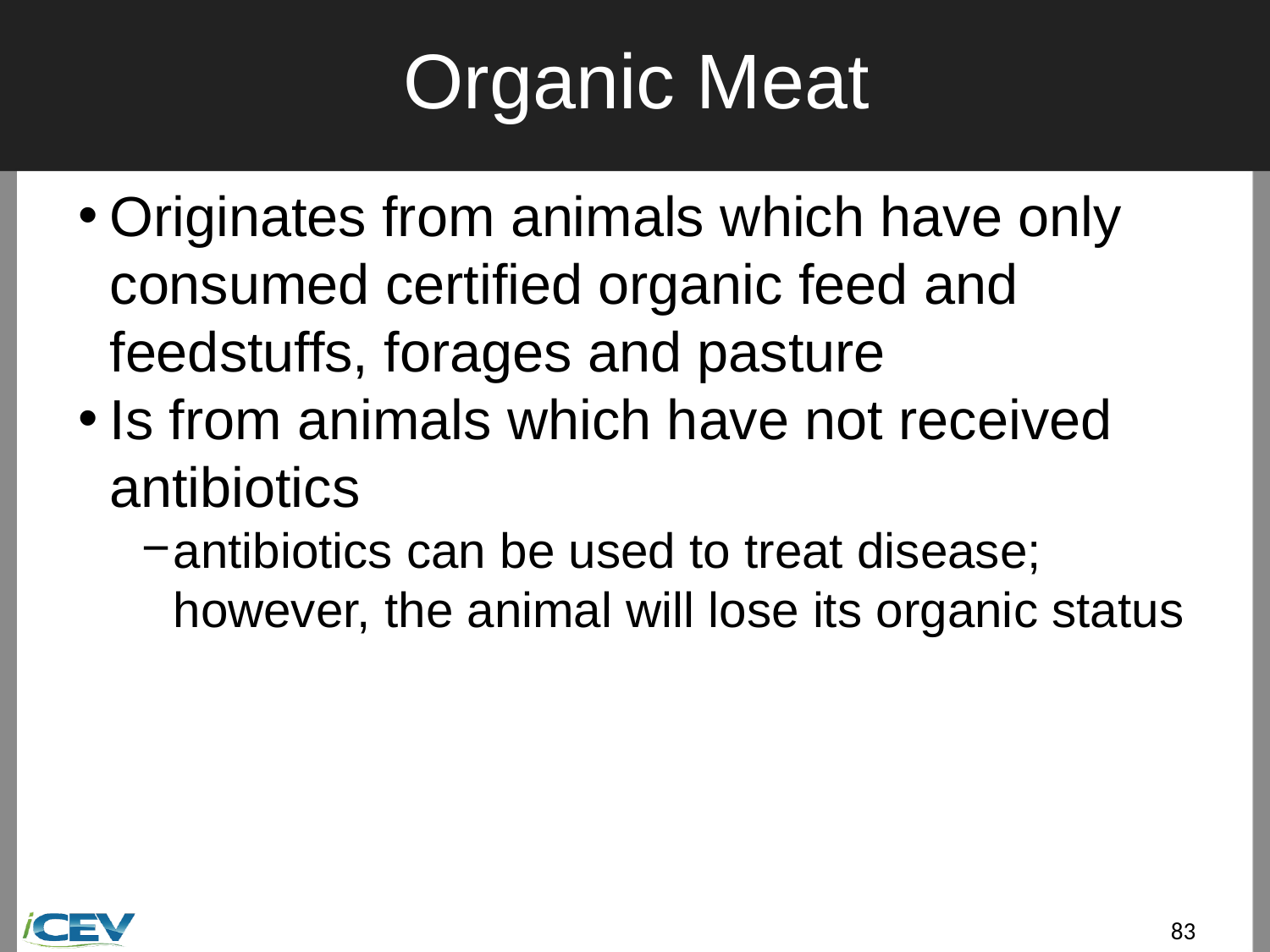

# Organic Meat
Originates from animals which have only consumed certified organic feed and feedstuffs, forages and pasture
Is from animals which have not received antibiotics
antibiotics can be used to treat disease; however, the animal will lose its organic status